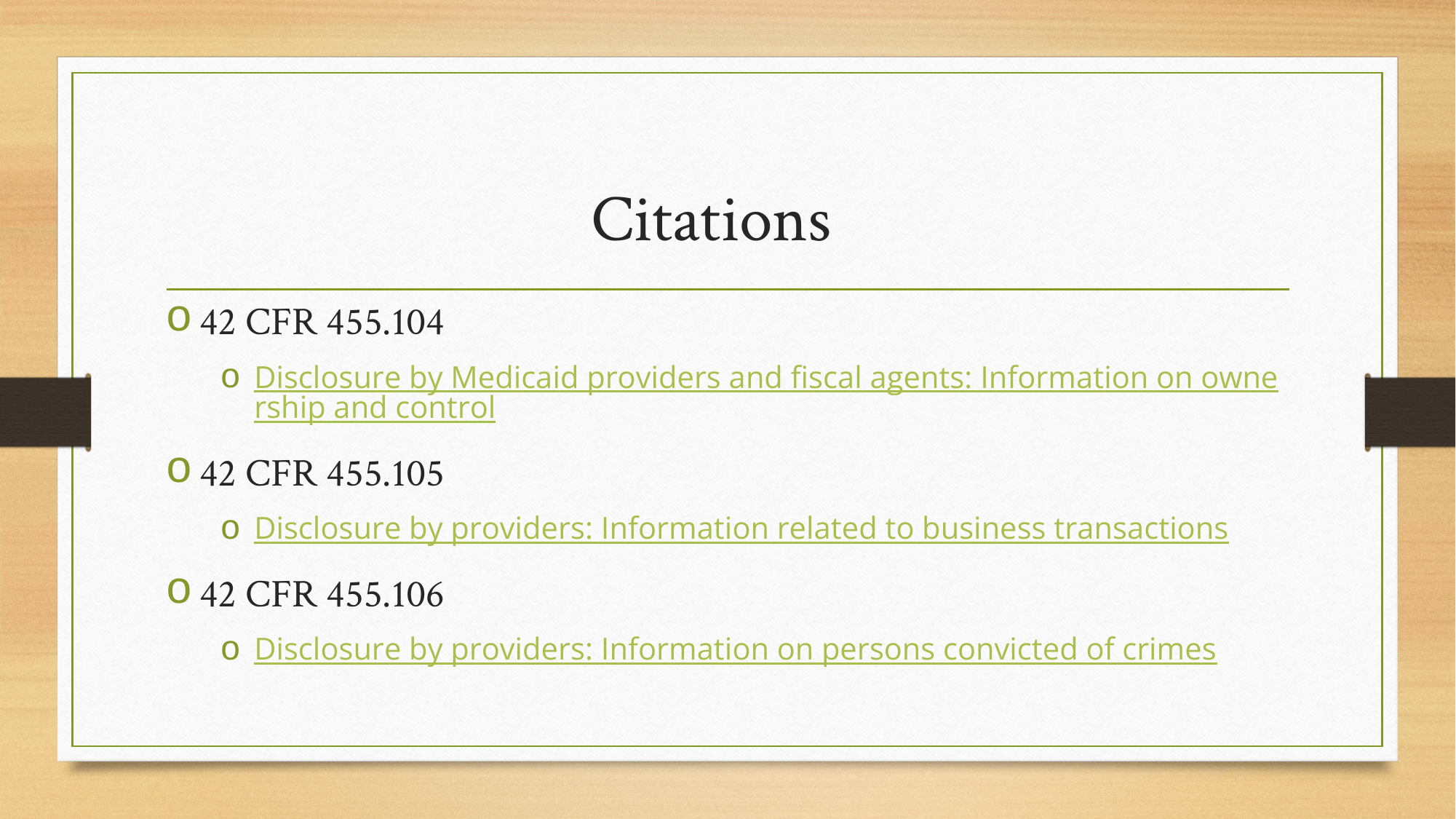

# Citations
42 CFR 455.104
Disclosure by Medicaid providers and fiscal agents: Information on ownership and control
42 CFR 455.105
Disclosure by providers: Information related to business transactions
42 CFR 455.106
Disclosure by providers: Information on persons convicted of crimes